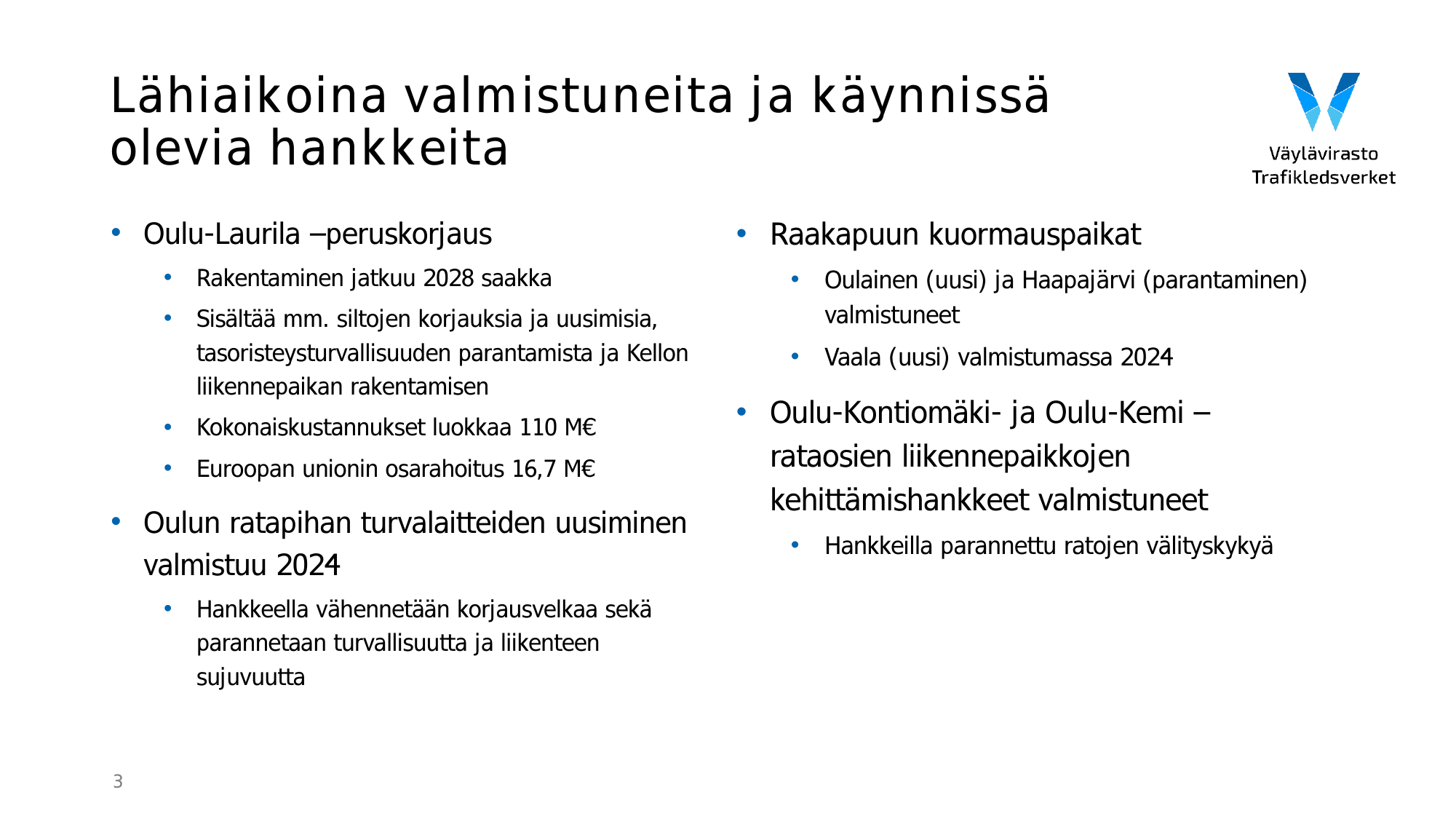

# Lähiaikoina valmistuneita ja käynnissä olevia hankkeita
Oulu-Laurila –peruskorjaus
Rakentaminen jatkuu 2028 saakka
Sisältää mm. siltojen korjauksia ja uusimisia, tasoristeysturvallisuuden parantamista ja Kellon liikennepaikan rakentamisen
Kokonaiskustannukset luokkaa 110 M€
Euroopan unionin osarahoitus 16,7 M€
Oulun ratapihan turvalaitteiden uusiminen valmistuu 2024
Hankkeella vähennetään korjausvelkaa sekä parannetaan turvallisuutta ja liikenteen sujuvuutta
Raakapuun kuormauspaikat
Oulainen (uusi) ja Haapajärvi (parantaminen) valmistuneet
Vaala (uusi) valmistumassa 2024
Oulu-Kontiomäki- ja Oulu-Kemi –rataosien liikennepaikkojen kehittämishankkeet valmistuneet
Hankkeilla parannettu ratojen välityskykyä
3